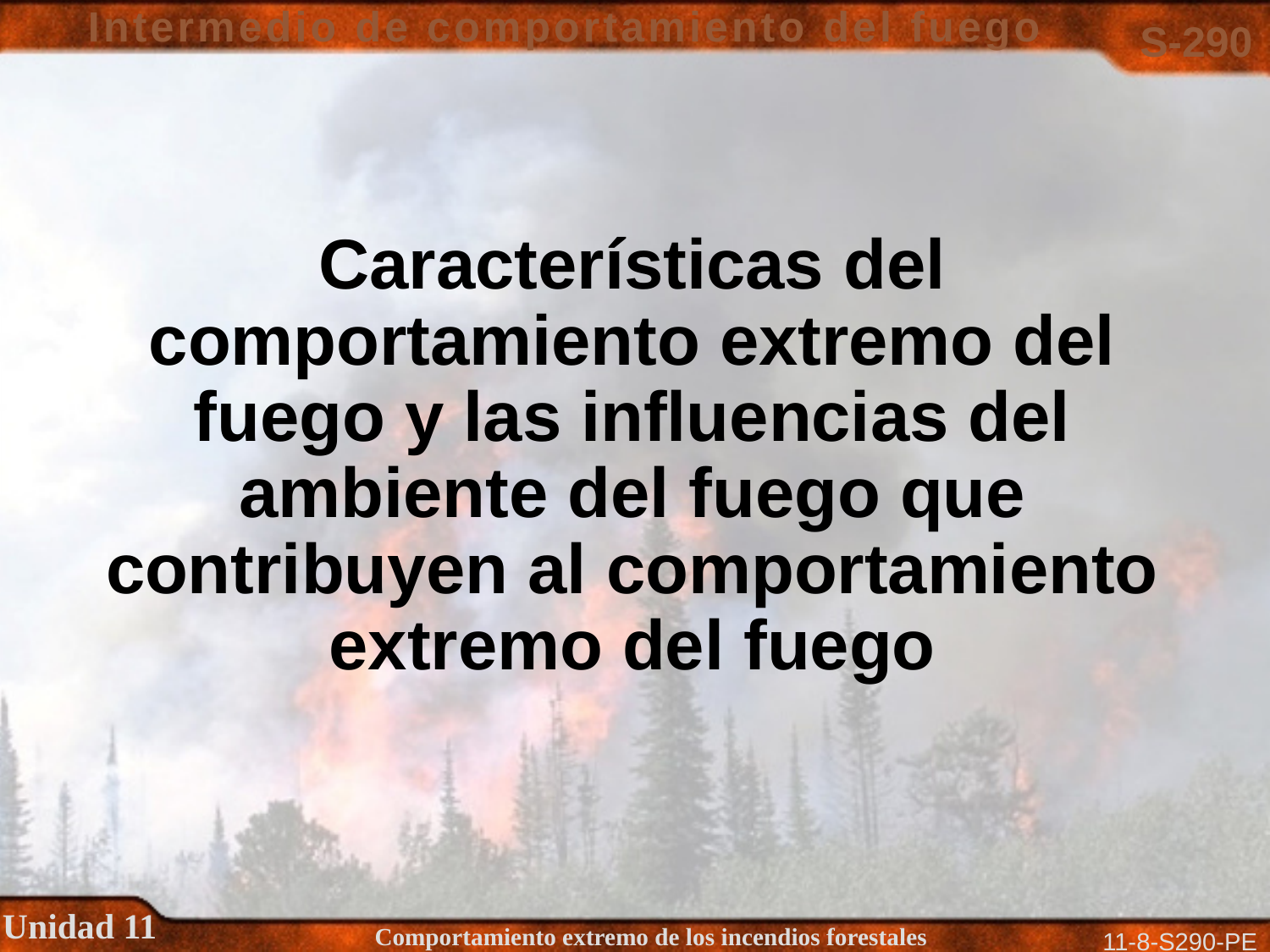

Características del comportamiento extremo del fuego y las influencias del ambiente del fuego que contribuyen al comportamiento extremo del fuego